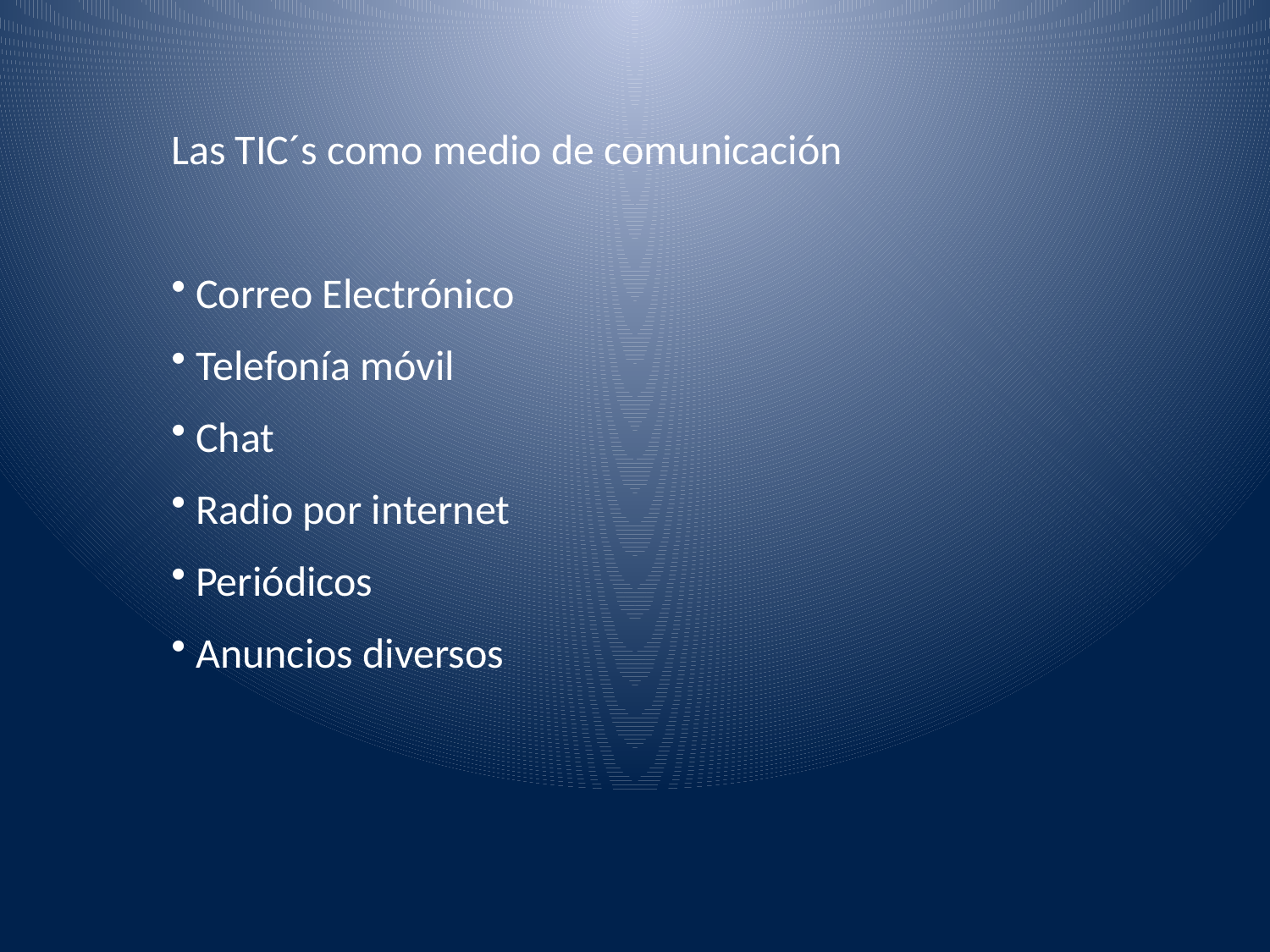

Las TIC´s como medio de comunicación

 Correo Electrónico
 Telefonía móvil
 Chat
 Radio por internet
 Periódicos
 Anuncios diversos